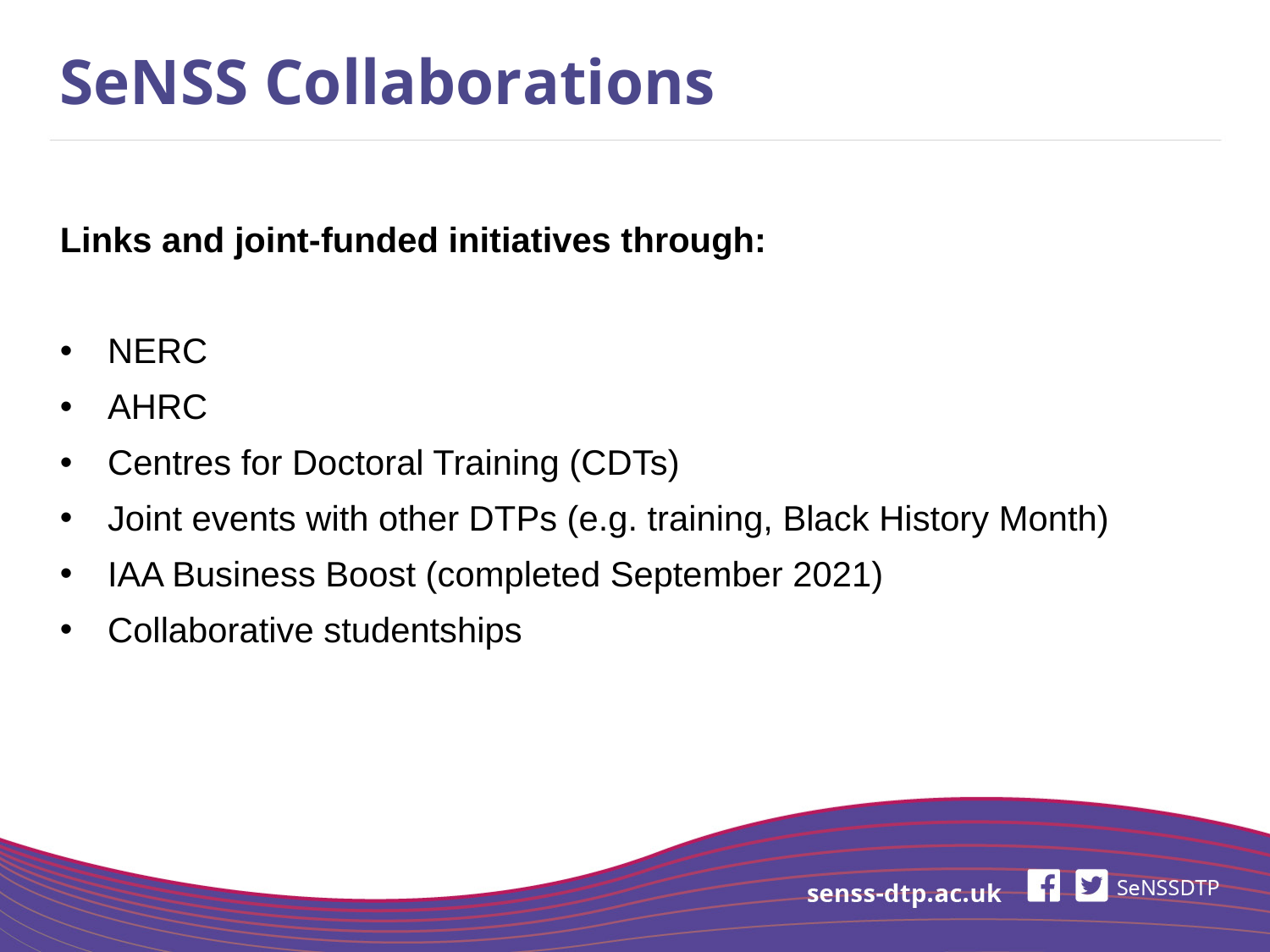

SeNSS Collaborations
Links and joint-funded initiatives through:

NERC
AHRC
Centres for Doctoral Training (CDTs)
Joint events with other DTPs (e.g. training, Black History Month)
IAA Business Boost (completed September 2021)
Collaborative studentships

# SeNSS Collaborations